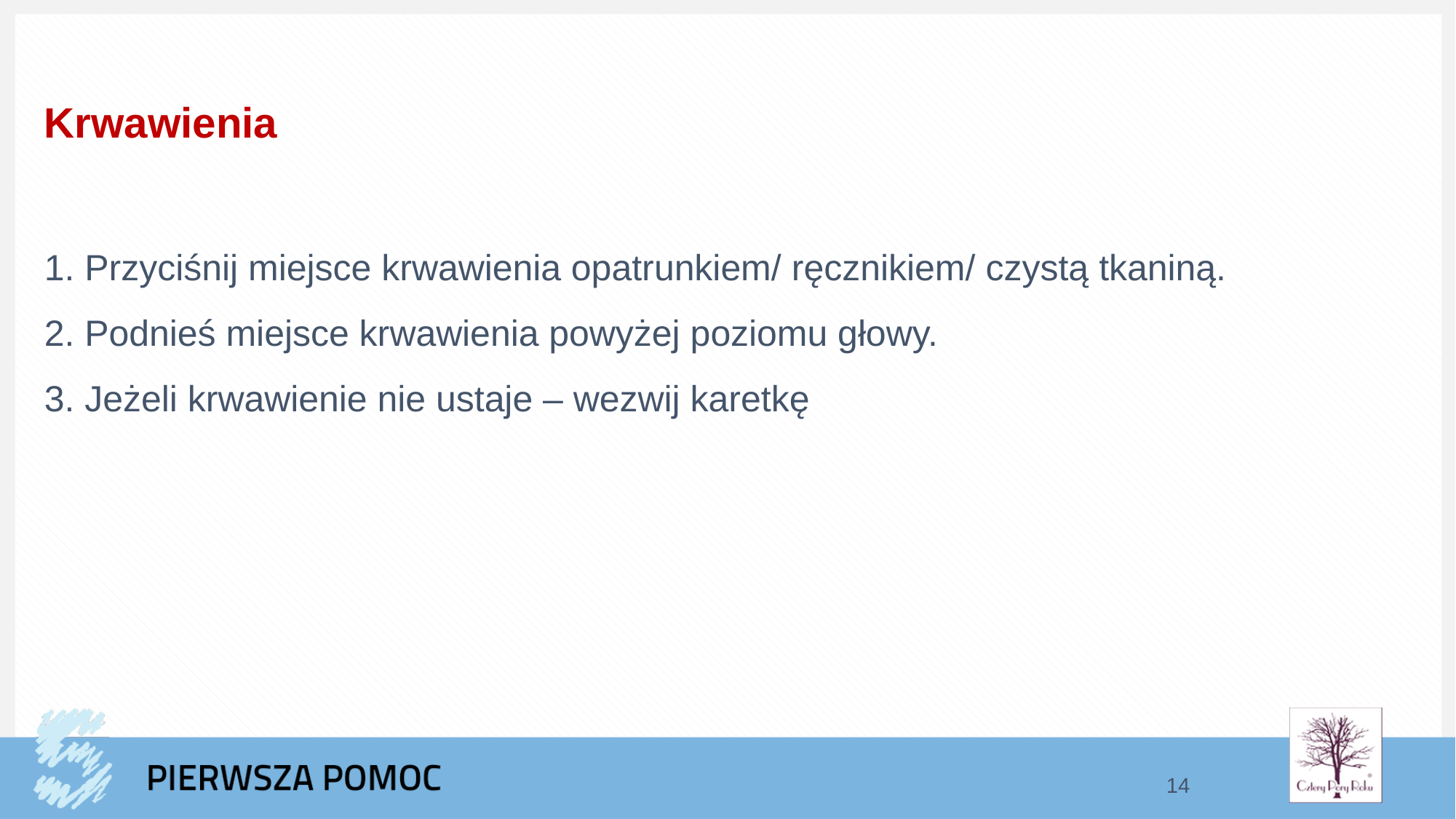

Krwawienia

1. Przyciśnij miejsce krwawienia opatrunkiem/ ręcznikiem/ czystą tkaniną.
2. Podnieś miejsce krwawienia powyżej poziomu głowy.
3. Jeżeli krwawienie nie ustaje – wezwij karetkę